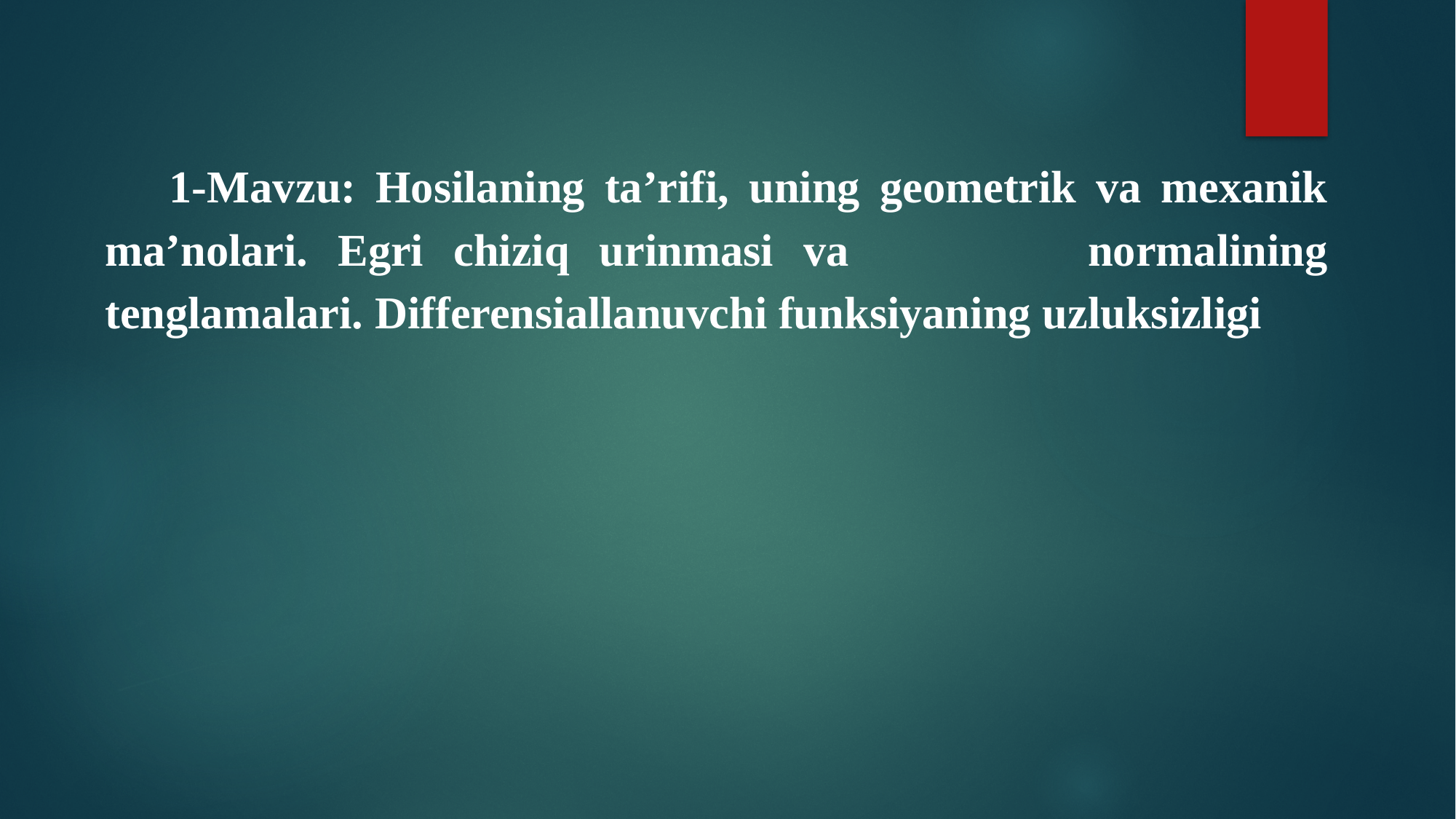

1-Mavzu: Hosilaning ta’rifi, uning geometrik va mexanik ma’nolari. Egri chiziq urinmasi va        normalining tenglamalari. Differensiallanuvchi funksiyaning uzluksizligi